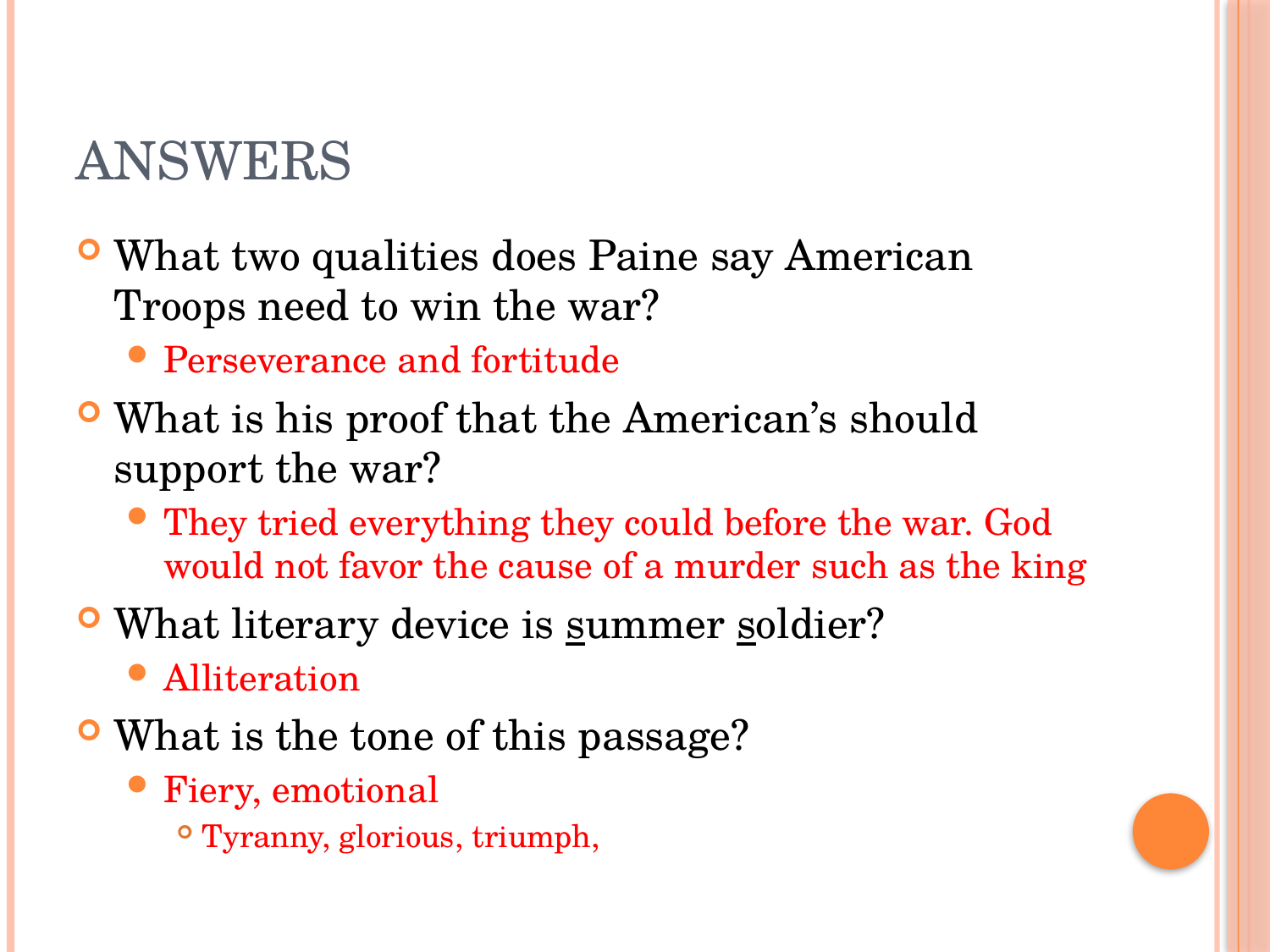

# Answers
What two qualities does Paine say American Troops need to win the war?
Perseverance and fortitude
What is his proof that the American’s should support the war?
They tried everything they could before the war. God would not favor the cause of a murder such as the king
What literary device is summer soldier?
Alliteration
What is the tone of this passage?
Fiery, emotional
Tyranny, glorious, triumph,